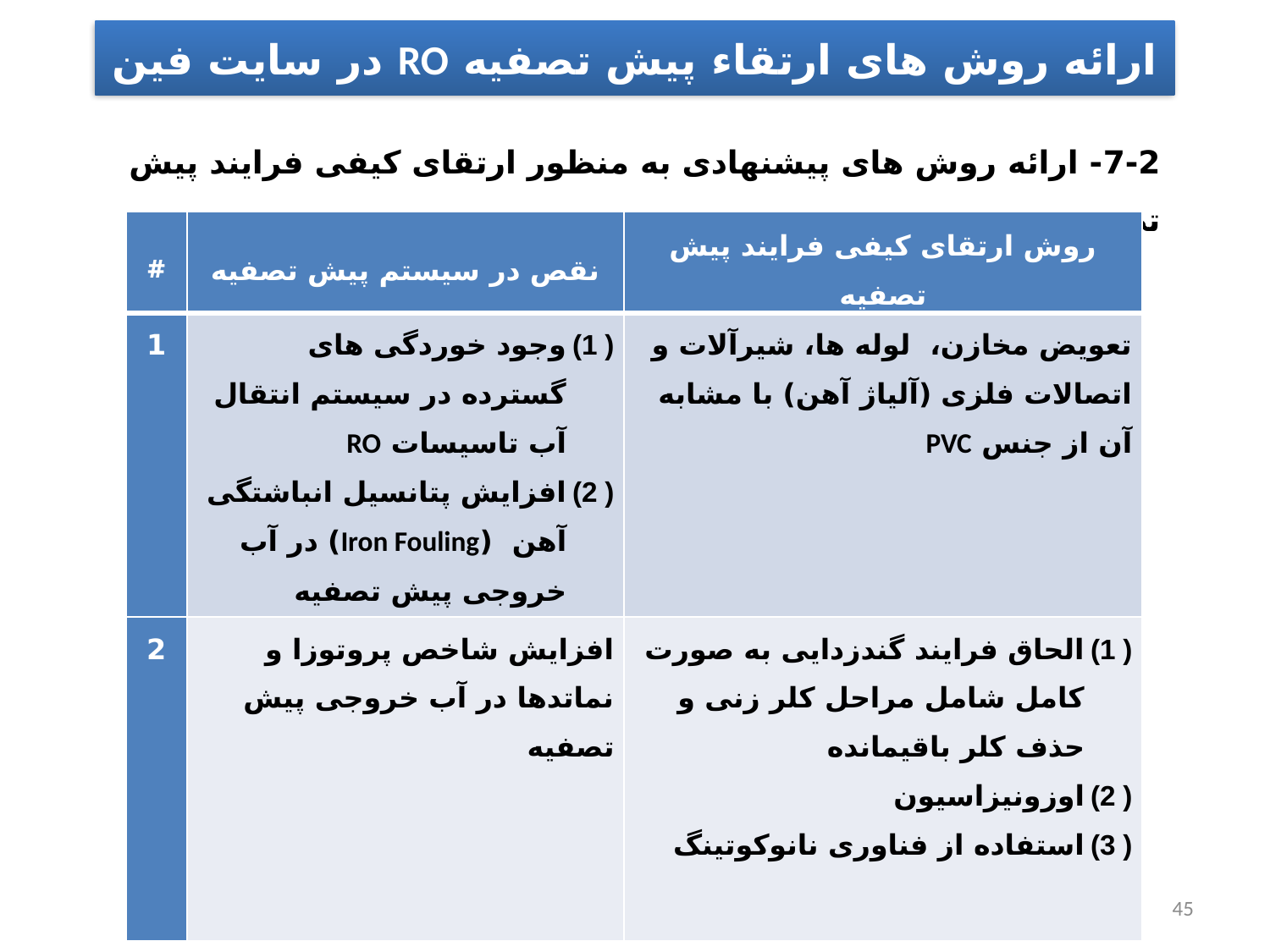

ارائه روش های ارتقاء پیش تصفیه RO در سایت فین
7-2- ارائه روش های پیشنهادی به منظور ارتقای کیفی فرایند پیش تصفیه

| # | نقص در سیستم پیش تصفیه | روش ارتقای کیفی فرایند پیش تصفیه |
| --- | --- | --- |
| 1 | وجود خوردگی های گسترده در سیستم انتقال آب تاسیسات RO افزایش پتانسیل انباشتگی آهن (Iron Fouling) در آب خروجی پیش تصفیه | تعویض مخازن، لوله ها، شیرآلات و اتصالات فلزی (آلیاژ آهن) با مشابه آن از جنس PVC |
| 2 | افزایش شاخص پروتوزا و نماتدها در آب خروجی پیش تصفیه | الحاق فرایند گندزدایی به صورت کامل شامل مراحل کلر زنی و حذف کلر باقیمانده اوزونیزاسیون استفاده از فناوری نانوکوتینگ |
45